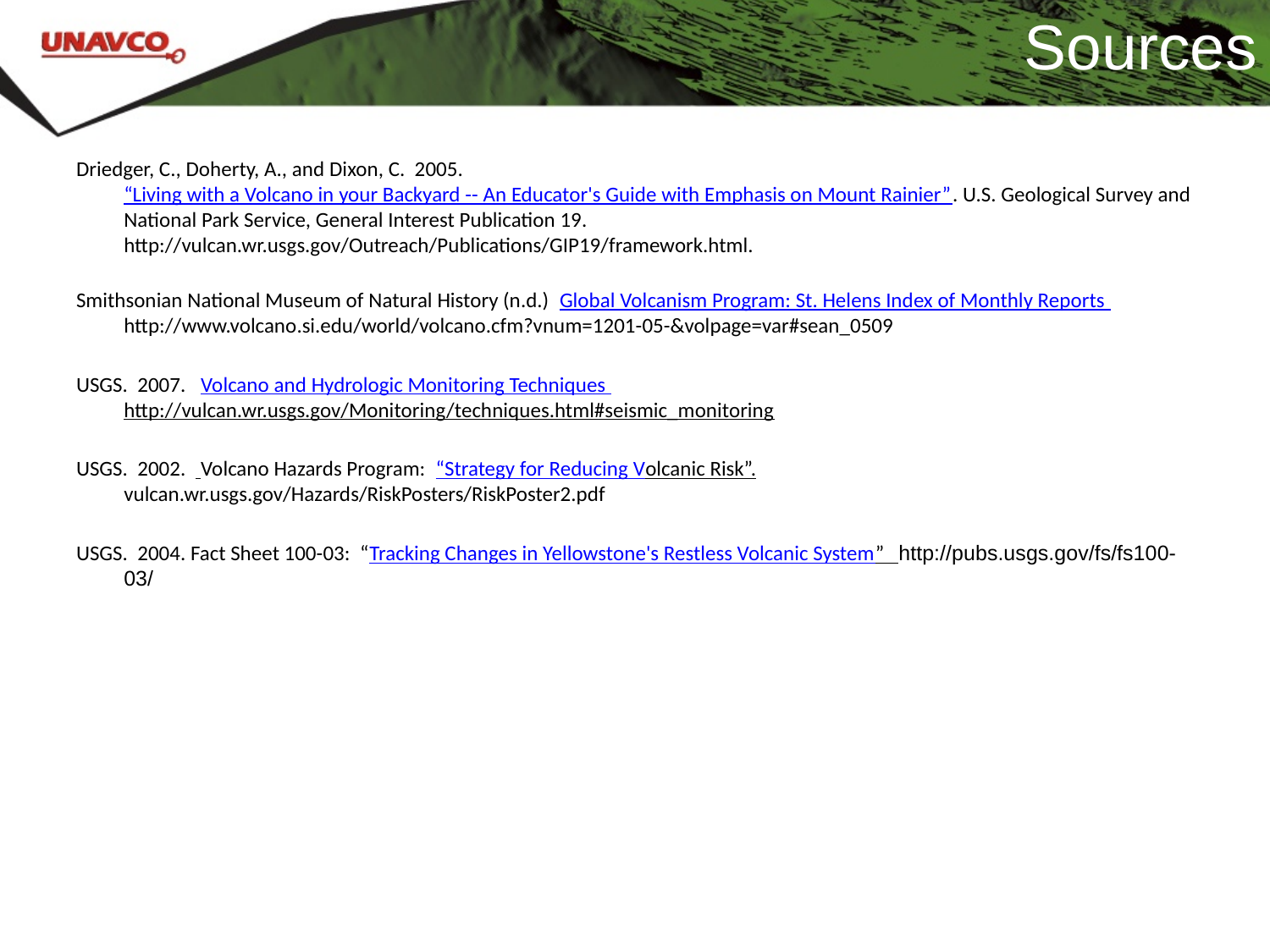

# Sources
Driedger, C., Doherty, A., and Dixon, C.  2005.  “Living with a Volcano in your Backyard -- An Educator's Guide with Emphasis on Mount Rainier”. U.S. Geological Survey and National Park Service, General Interest Publication 19. http://vulcan.wr.usgs.gov/Outreach/Publications/GIP19/framework.html.

Smithsonian National Museum of Natural History (n.d.)  Global Volcanism Program: St. Helens Index of Monthly Reports   http://www.volcano.si.edu/world/volcano.cfm?vnum=1201-05-&volpage=var#sean_0509

USGS.  2007.   Volcano and Hydrologic Monitoring Techniques   http://vulcan.wr.usgs.gov/Monitoring/techniques.html#seismic_monitoring

USGS.  2002.   Volcano Hazards Program:  “Strategy for Reducing Volcanic Risk”.  vulcan.wr.usgs.gov/Hazards/RiskPosters/RiskPoster2.pdf

USGS.  2004. Fact Sheet 100-03:  “Tracking Changes in Yellowstone's Restless Volcanic System”   http://pubs.usgs.gov/fs/fs100-03/